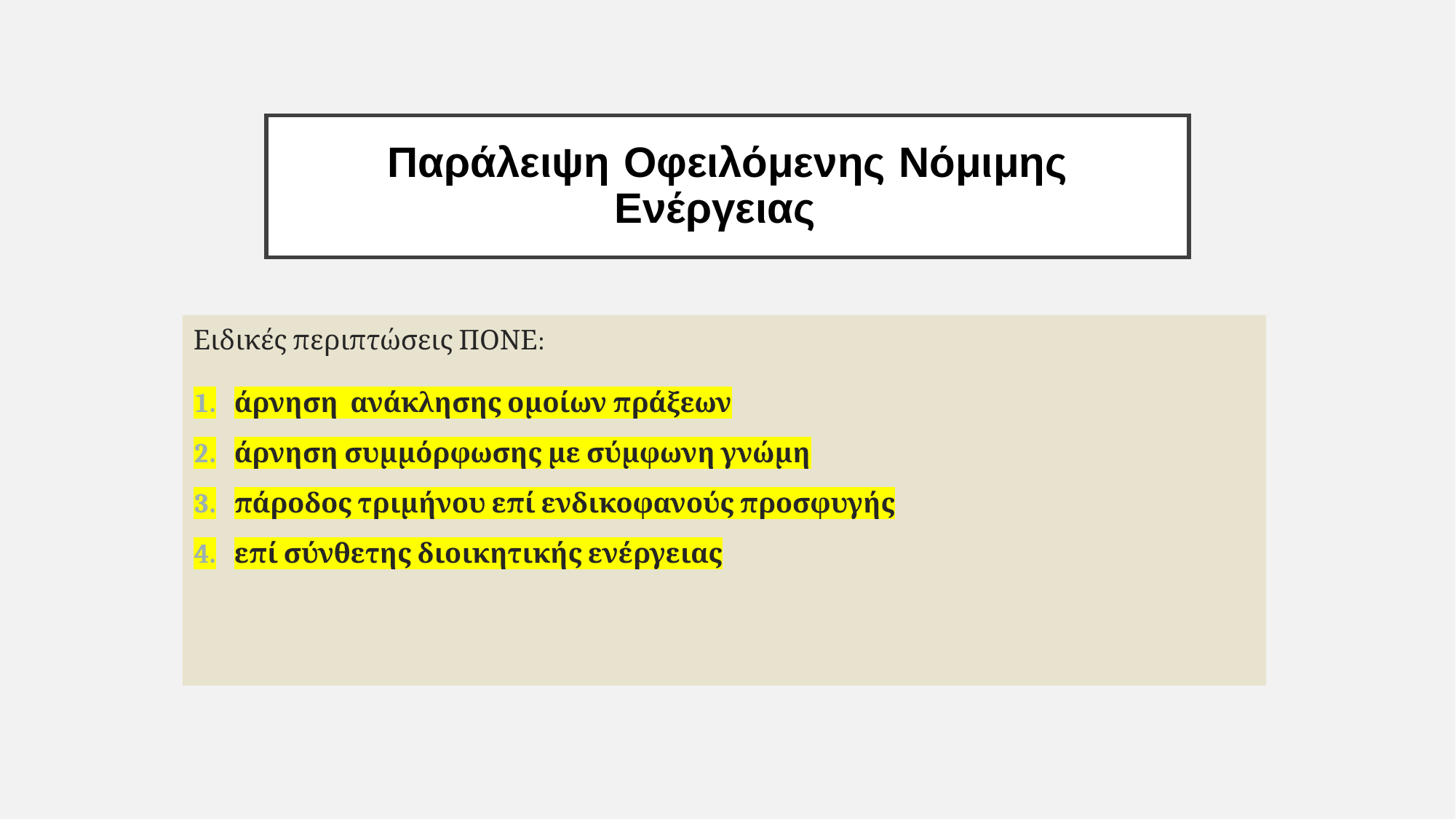

# Παράλειψη Οφειλόμενης Νόμιμης Ενέργειας
Ειδικές περιπτώσεις ΠΟΝΕ:
άρνηση  ανάκλησης ομοίων πράξεων
άρνηση συμμόρφωσης με σύμφωνη γνώμη
πάροδος τριμήνου επί ενδικοφανούς προσφυγής
επί σύνθετης διοικητικής ενέργειας